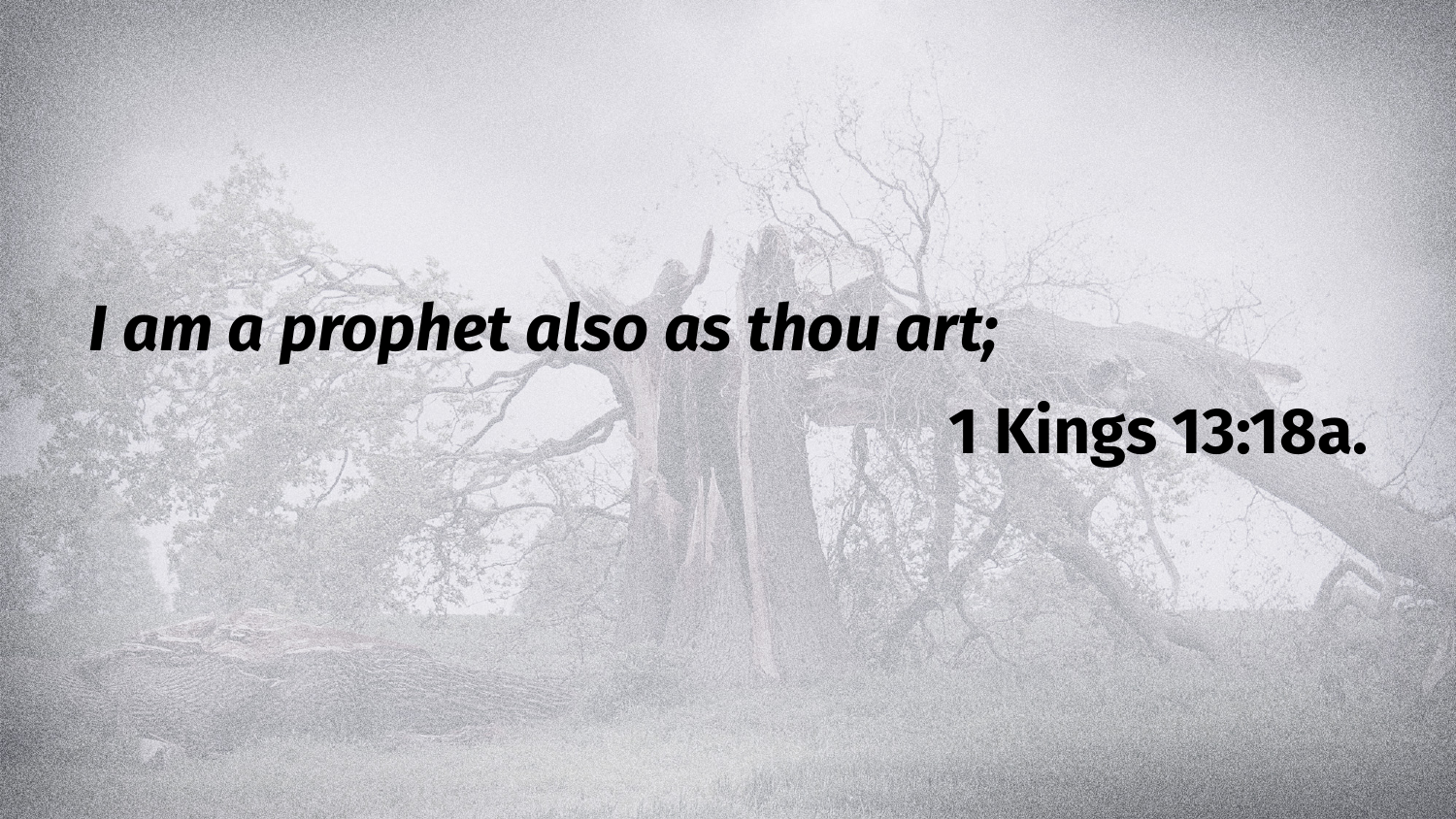

I am a prophet also as thou art;
1 Kings 13:18a.